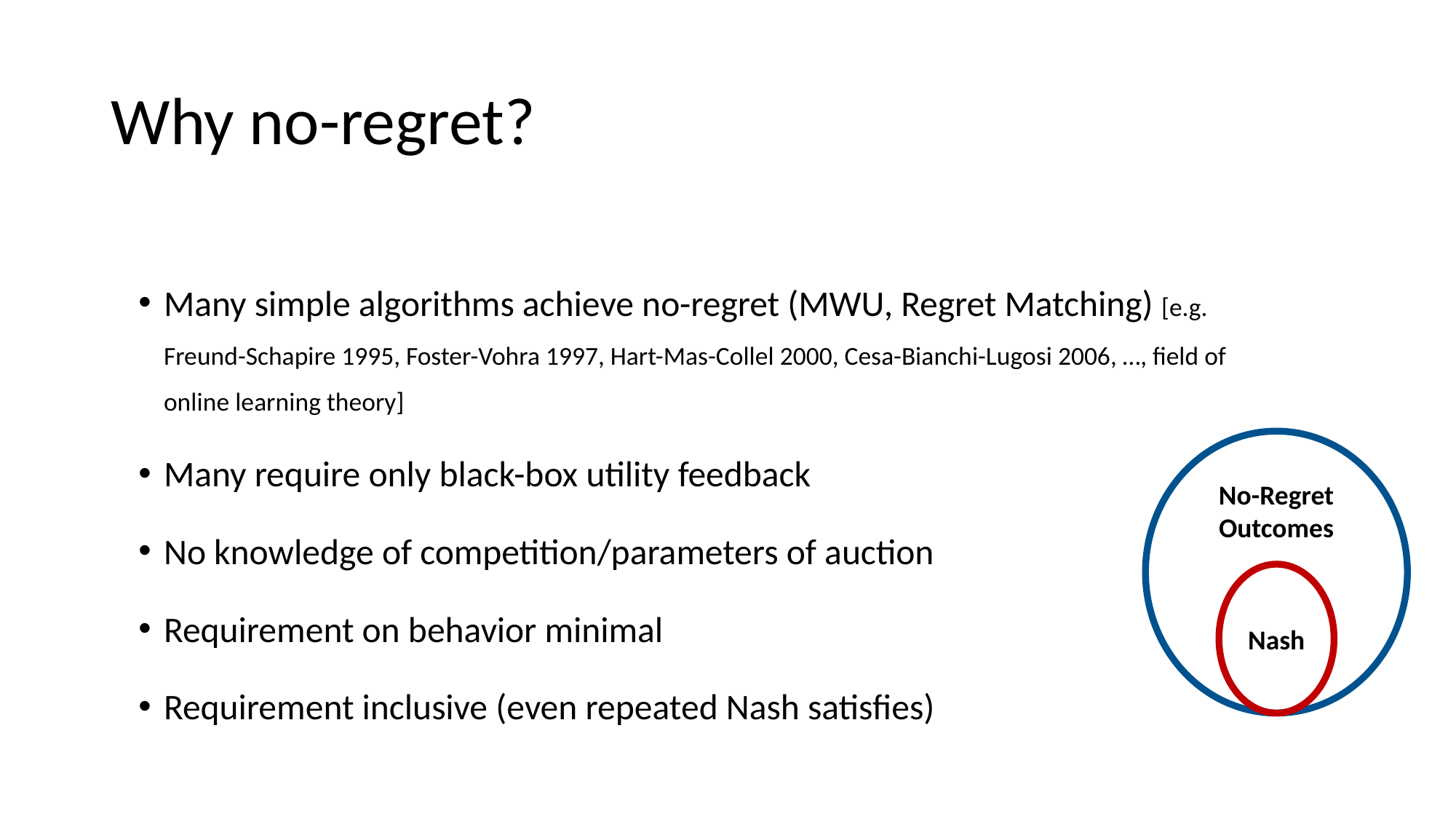

# Why no-regret?
Many simple algorithms achieve no-regret (MWU, Regret Matching) [e.g. Freund-Schapire 1995, Foster-Vohra 1997, Hart-Mas-Collel 2000, Cesa-Bianchi-Lugosi 2006, …, field of online learning theory]
Many require only black-box utility feedback
No knowledge of competition/parameters of auction
Requirement on behavior minimal
Requirement inclusive (even repeated Nash satisfies)
No-Regret Outcomes
Nash